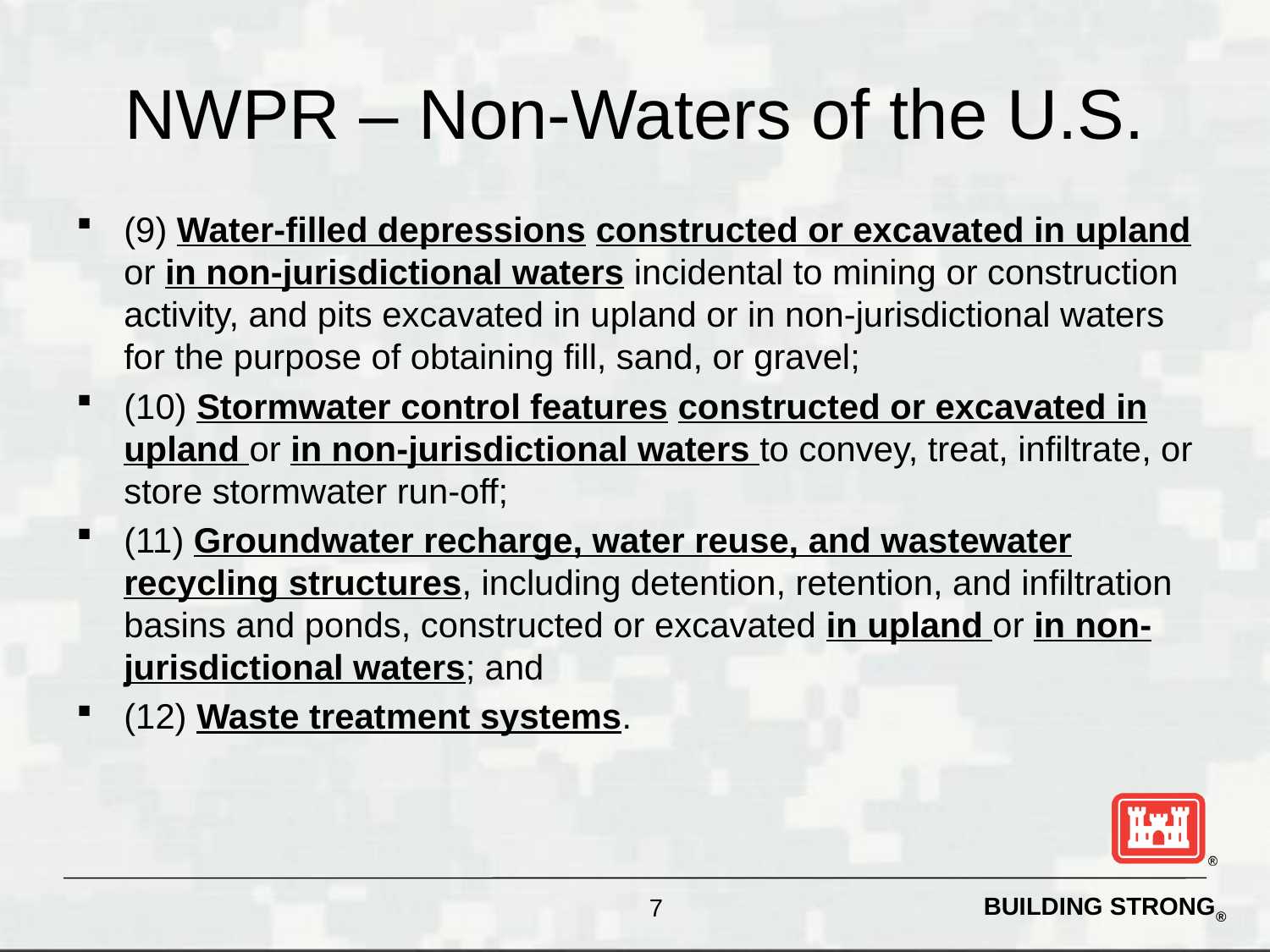

# NWPR – Non-Waters of the U.S.
(9) Water-filled depressions constructed or excavated in upland or in non-jurisdictional waters incidental to mining or construction activity, and pits excavated in upland or in non-jurisdictional waters for the purpose of obtaining fill, sand, or gravel;
(10) Stormwater control features constructed or excavated in upland or in non-jurisdictional waters to convey, treat, infiltrate, or store stormwater run-off;
(11) Groundwater recharge, water reuse, and wastewater recycling structures, including detention, retention, and infiltration basins and ponds, constructed or excavated in upland or in non-jurisdictional waters; and
(12) Waste treatment systems.

7